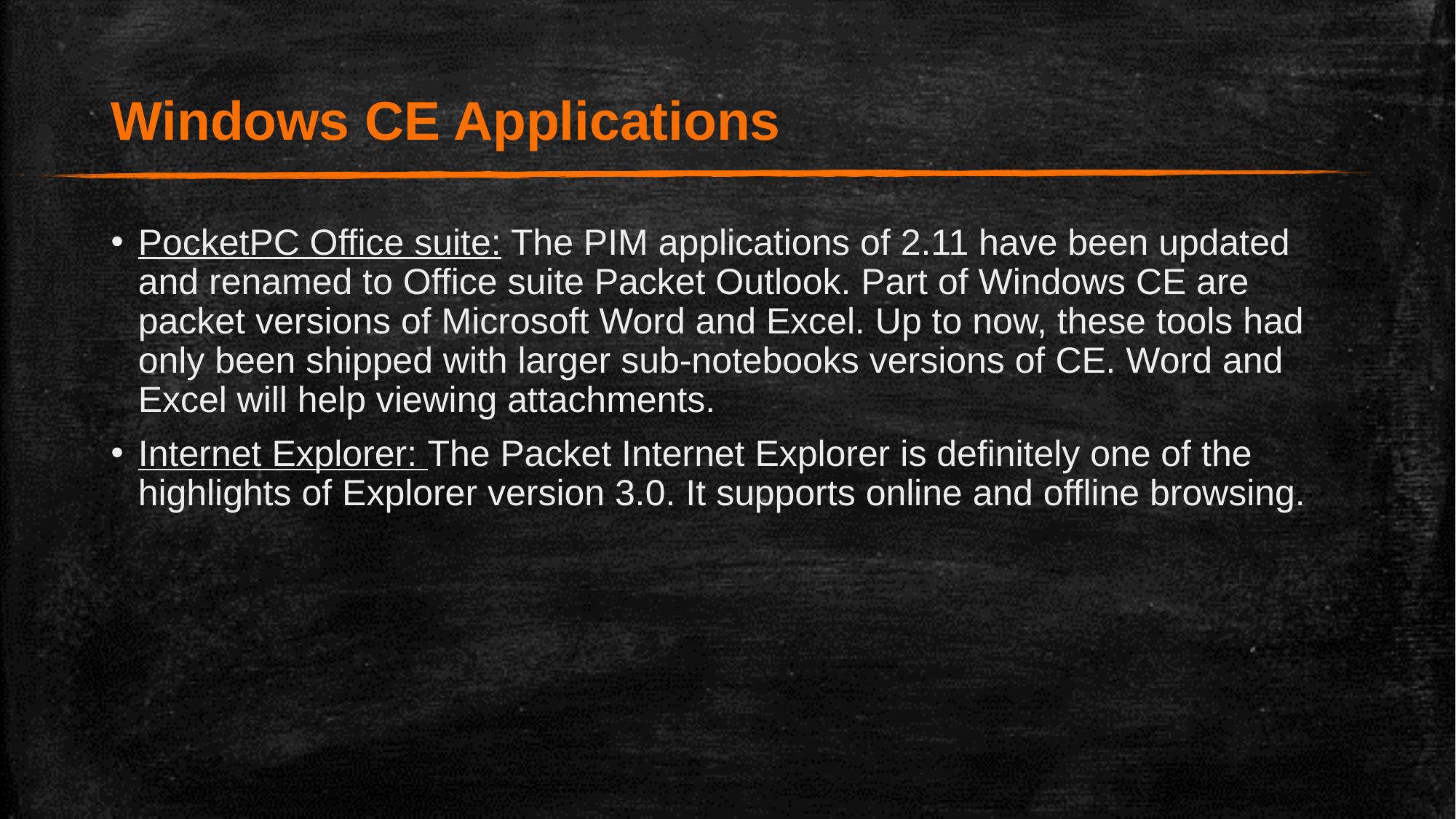

# Windows CE Applications

PocketPC Office suite: The PIM applications of 2.11 have been updated and renamed to Office suite Packet Outlook. Part of Windows CE are packet versions of Microsoft Word and Excel. Up to now, these tools had only been shipped with larger sub-notebooks versions of CE. Word and Excel will help viewing attachments.
Internet Explorer: The Packet Internet Explorer is definitely one of the highlights of Explorer version 3.0. It supports online and offline browsing.